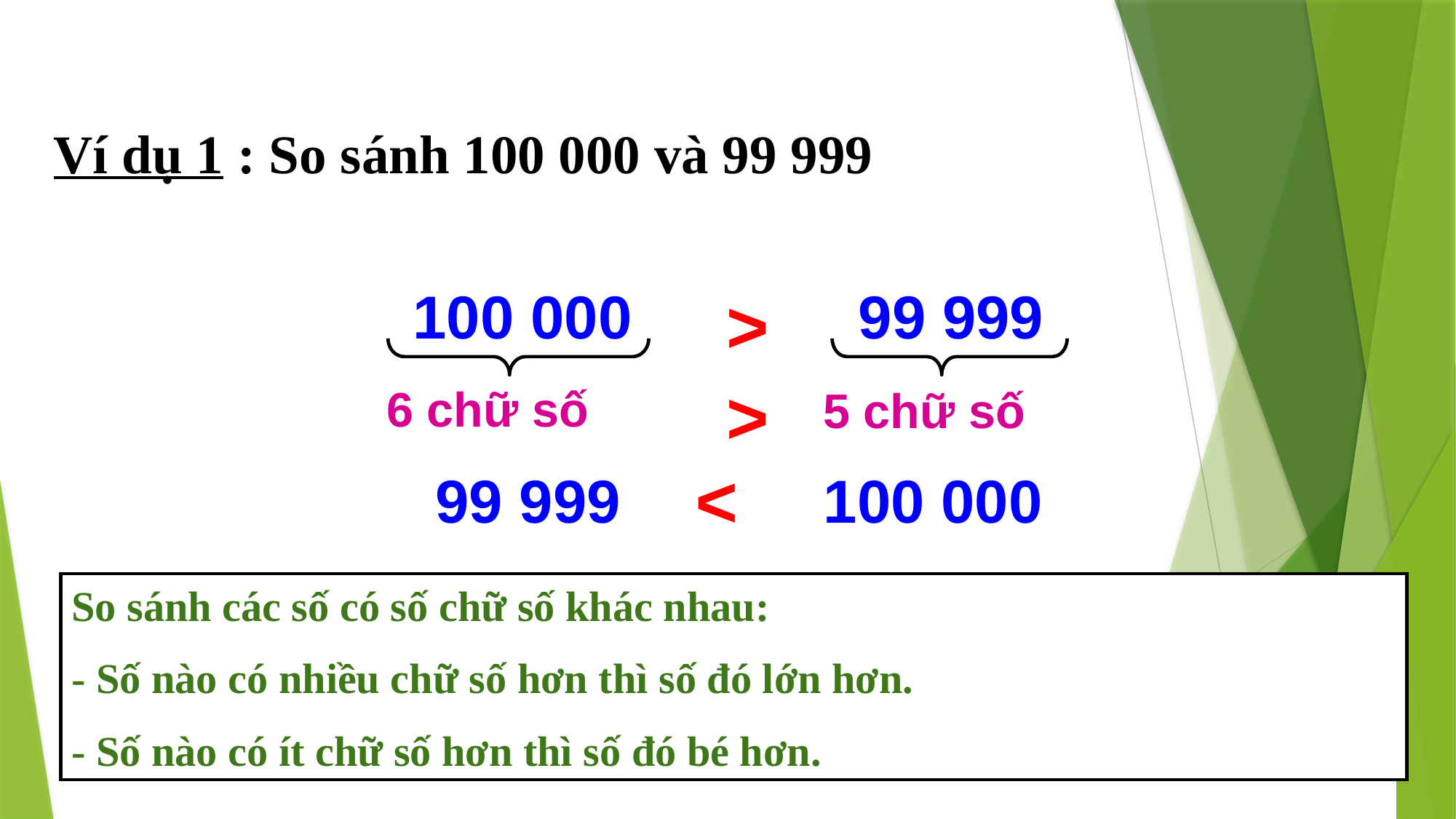

Ví dụ 1 : So sánh 100 000 và 99 999

…
   100 000
  99 999
>
>
6 chữ số
5 chữ số
…
  99 999            100 000
>

So sánh các số có số chữ số khác nhau:
- Số nào có nhiều chữ số hơn thì số đó lớn hơn.
- Số nào có ít chữ số hơn thì số đó bé hơn.